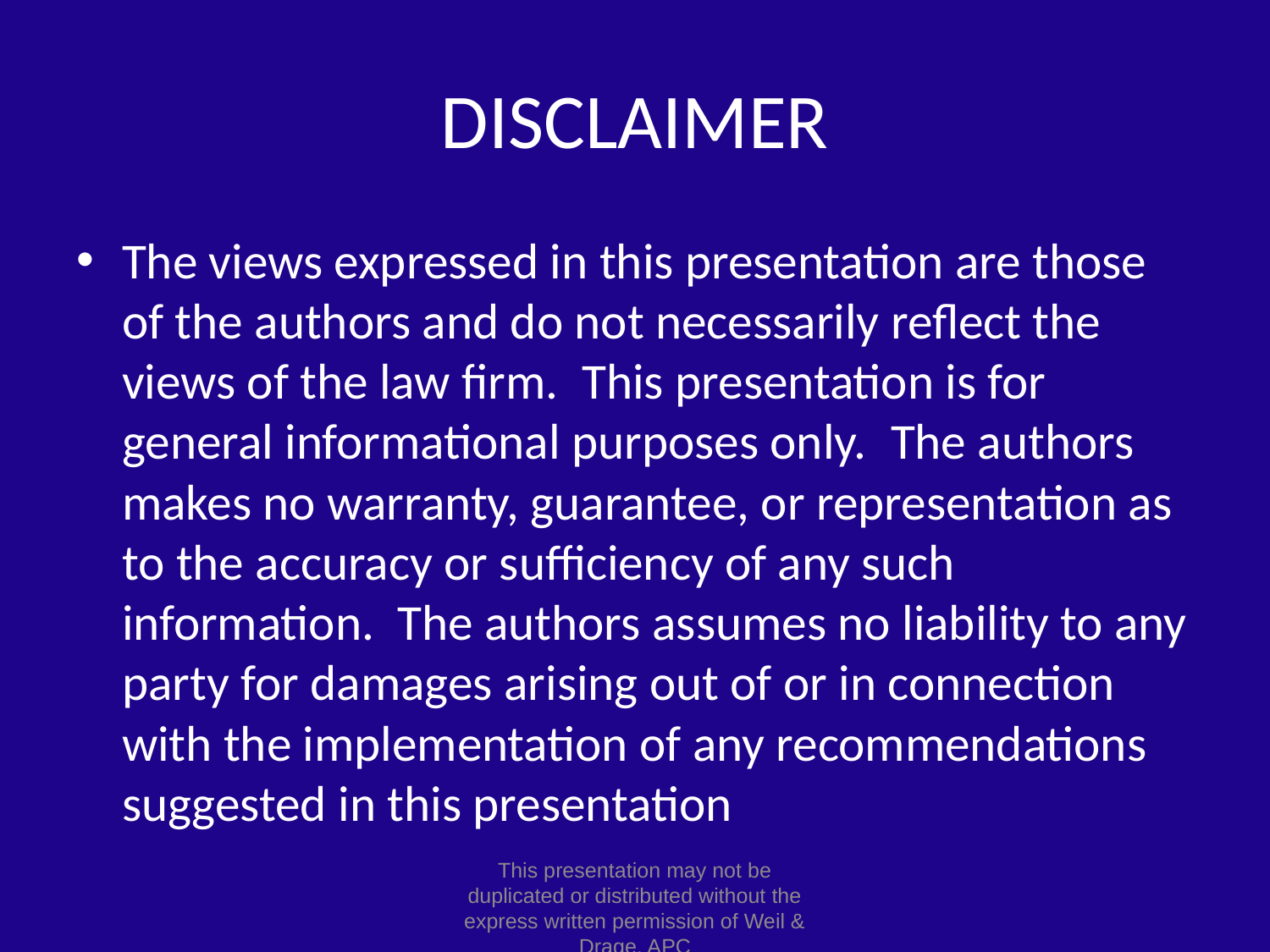

# DISCLAIMER
The views expressed in this presentation are those of the authors and do not necessarily reflect the views of the law firm.  This presentation is for general informational purposes only.  The authors makes no warranty, guarantee, or representation as to the accuracy or sufficiency of any such information.  The authors assumes no liability to any party for damages arising out of or in connection with the implementation of any recommendations suggested in this presentation
This presentation may not be duplicated or distributed without the express written permission of Weil & Drage, APC